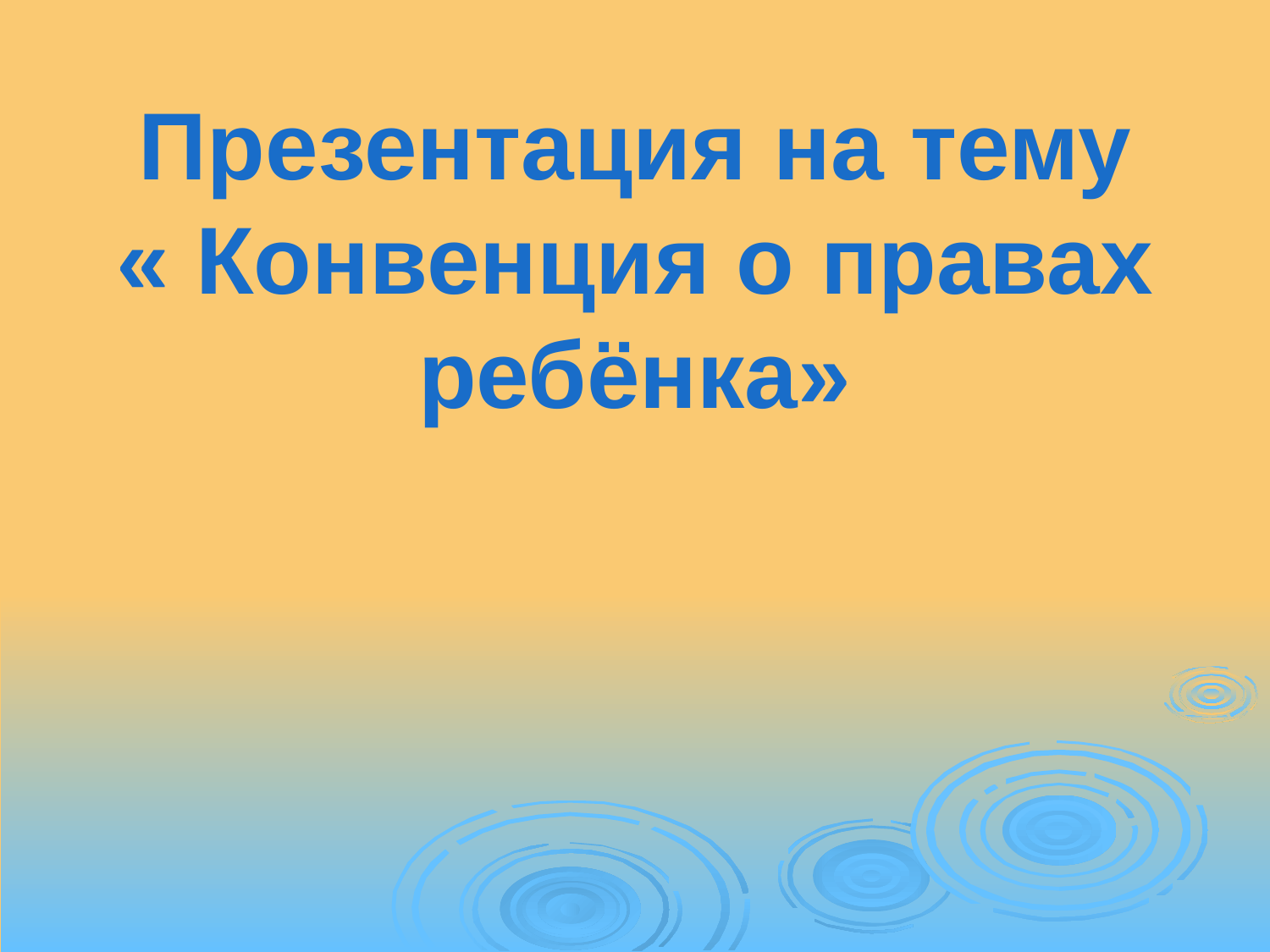

# Презентация на тему « Конвенция о правах ребёнка»